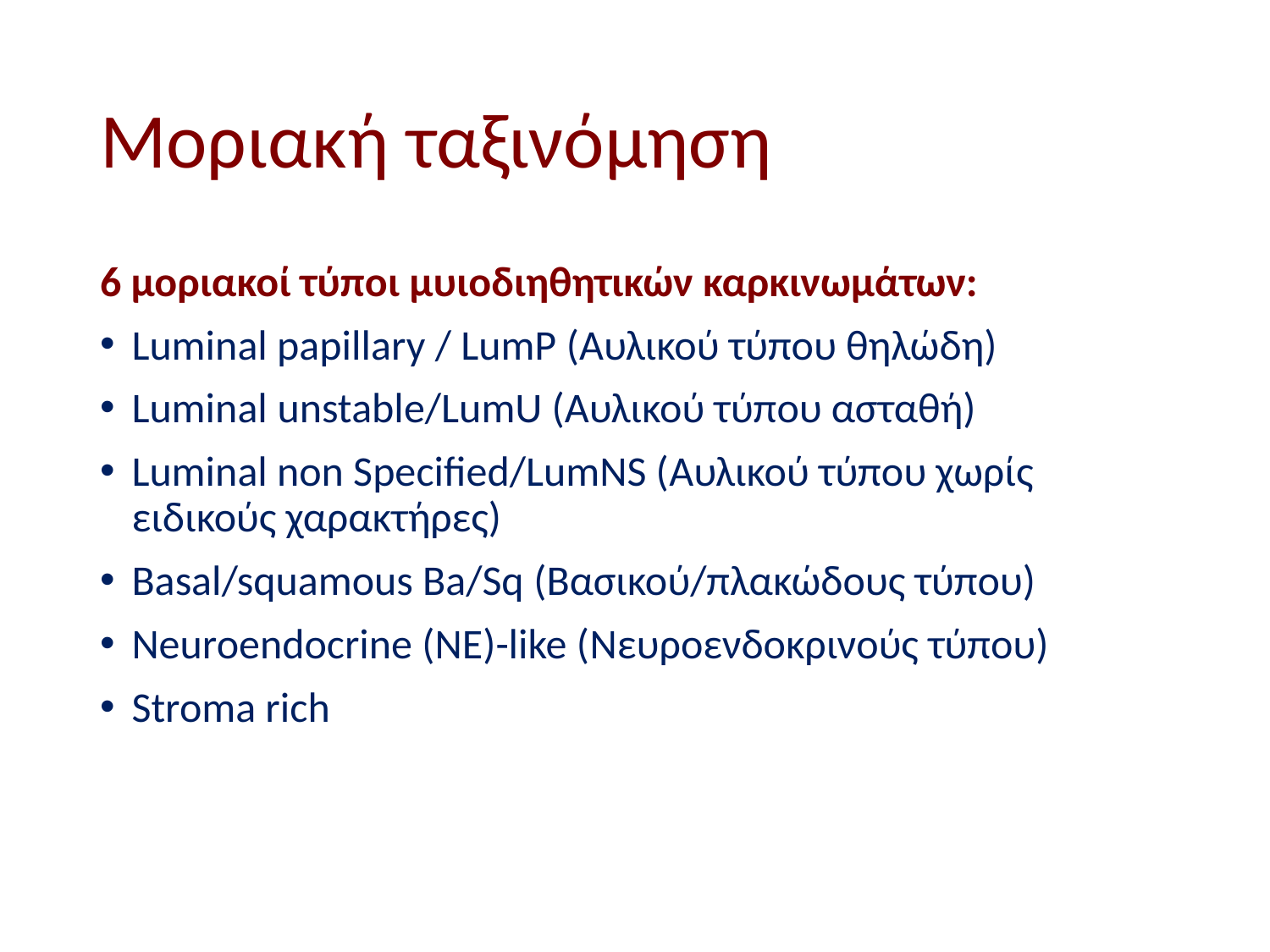

# Μοριακή ταξινόμηση
6 μοριακοί τύποι μυιοδιηθητικών καρκινωμάτων:
Luminal papillary / LumP (Αυλικού τύπου θηλώδη)
Luminal unstable/LumU (Αυλικού τύπου ασταθή)
Luminal non Specified/LumNS (Αυλικού τύπου χωρίς ειδικούς χαρακτήρες)
Basal/squamous Ba/Sq (Βασικού/πλακώδους τύπου)
Neuroendocrine (NE)-like (Νευροενδοκρινούς τύπου)
Stroma rich